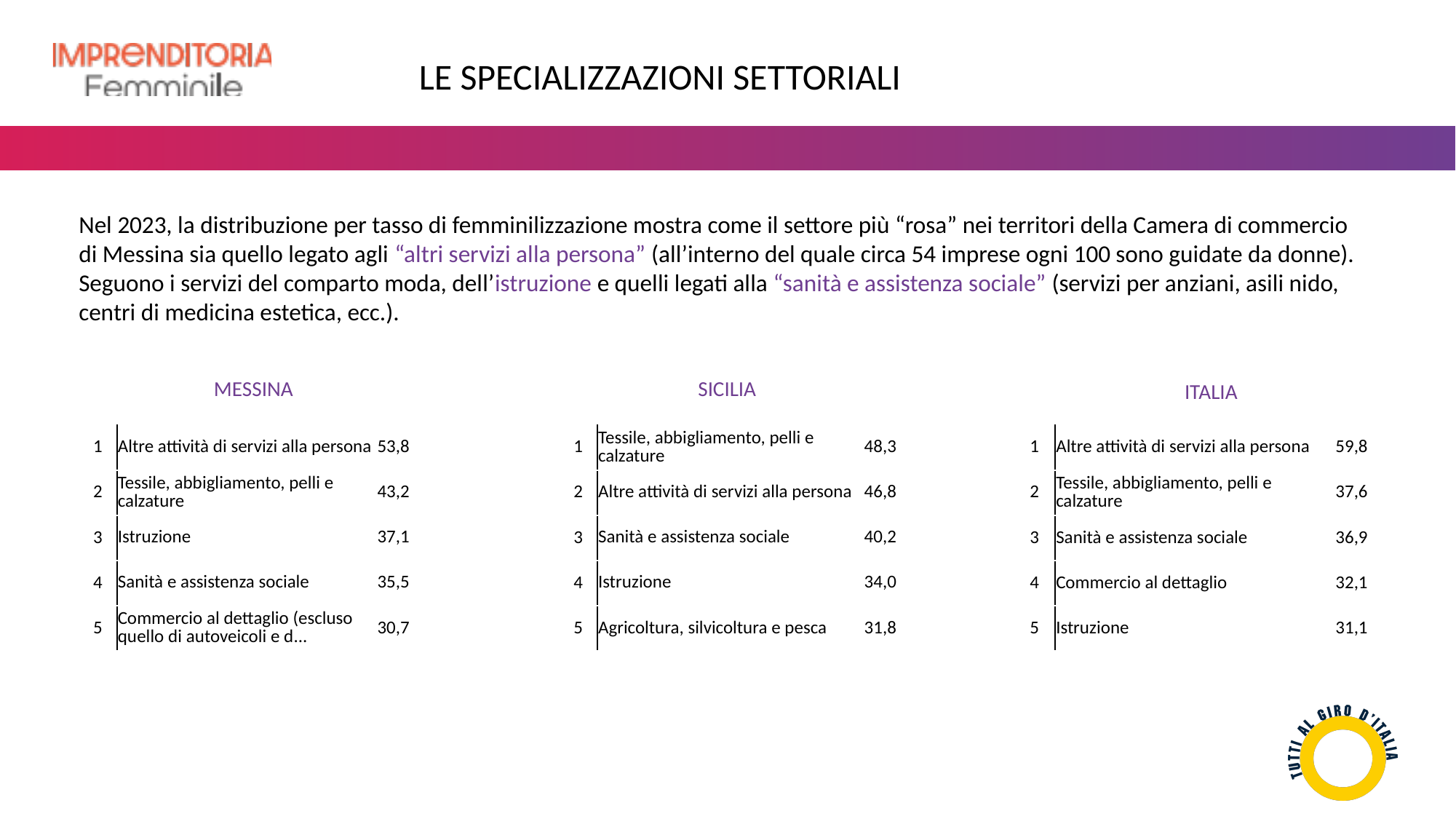

LE SPECIALIZZAZIONI SETTORIALI
Nel 2023, la distribuzione per tasso di femminilizzazione mostra come il settore più “rosa” nei territori della Camera di commercio di Messina sia quello legato agli “altri servizi alla persona” (all’interno del quale circa 54 imprese ogni 100 sono guidate da donne). Seguono i servizi del comparto moda, dell’istruzione e quelli legati alla “sanità e assistenza sociale” (servizi per anziani, asili nido, centri di medicina estetica, ecc.).
MESSINA
SICILIA
ITALIA
| 1 | Altre attività di servizi alla persona | 53,8 |
| --- | --- | --- |
| 2 | Tessile, abbigliamento, pelli e calzature | 43,2 |
| 3 | Istruzione | 37,1 |
| 4 | Sanità e assistenza sociale | 35,5 |
| 5 | Commercio al dettaglio (escluso quello di autoveicoli e d... | 30,7 |
| 1 | Tessile, abbigliamento, pelli e calzature | 48,3 |
| --- | --- | --- |
| 2 | Altre attività di servizi alla persona | 46,8 |
| 3 | Sanità e assistenza sociale | 40,2 |
| 4 | Istruzione | 34,0 |
| 5 | Agricoltura, silvicoltura e pesca | 31,8 |
| 1 | Altre attività di servizi alla persona | 59,8 |
| --- | --- | --- |
| 2 | Tessile, abbigliamento, pelli e calzature | 37,6 |
| 3 | Sanità e assistenza sociale | 36,9 |
| 4 | Commercio al dettaglio | 32,1 |
| 5 | Istruzione | 31,1 |